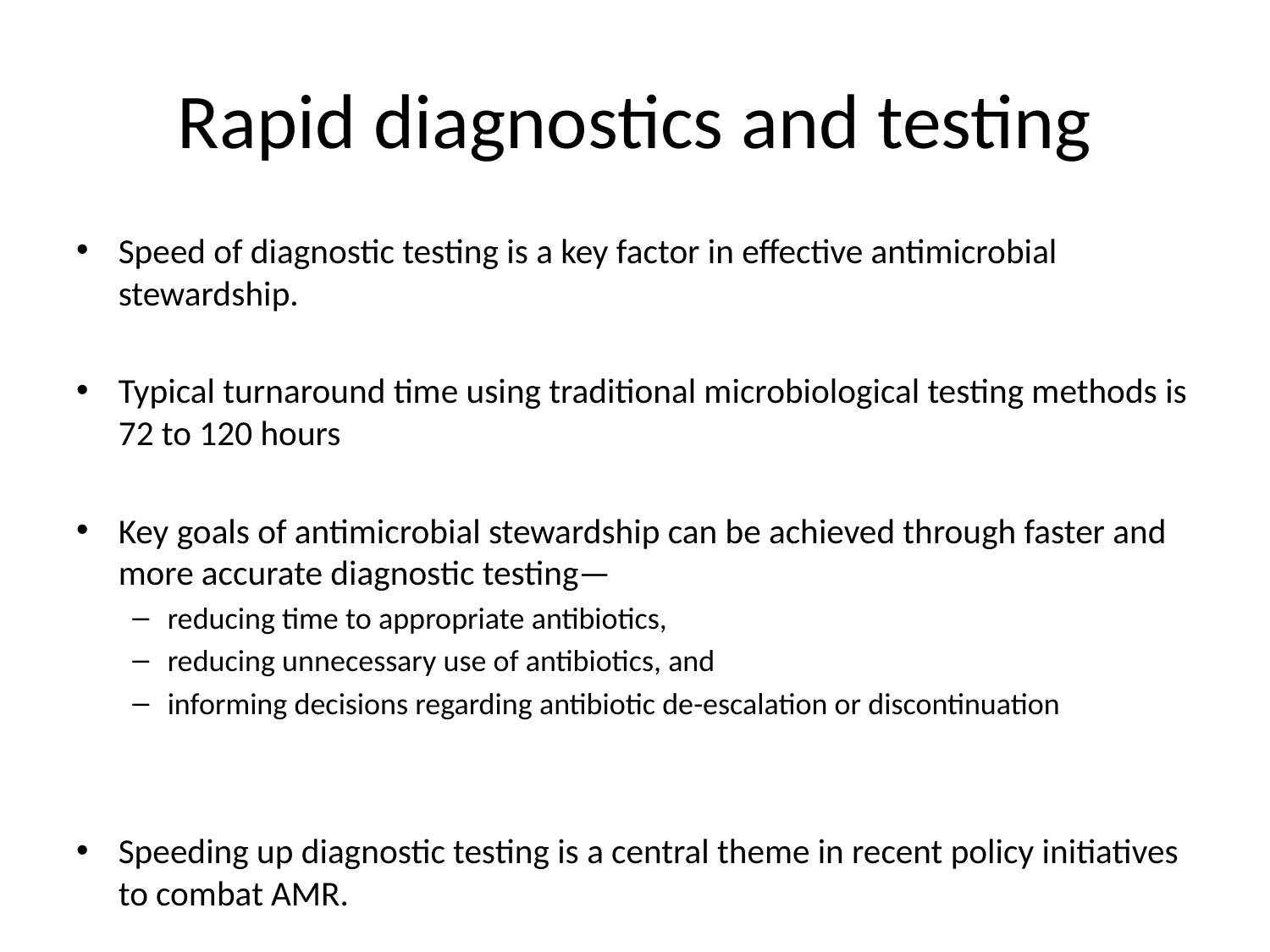

# Rapid diagnostics and testing
Speed of diagnostic testing is a key factor in effective antimicrobial stewardship.

Typical turnaround time using traditional microbiological testing methods is 72 to 120 hours

Key goals of antimicrobial stewardship can be achieved through faster and more accurate diagnostic testing—
reducing time to appropriate antibiotics,
reducing unnecessary use of antibiotics, and
informing decisions regarding antibiotic de-escalation or discontinuation

Speeding up diagnostic testing is a central theme in recent policy initiatives to combat AMR.